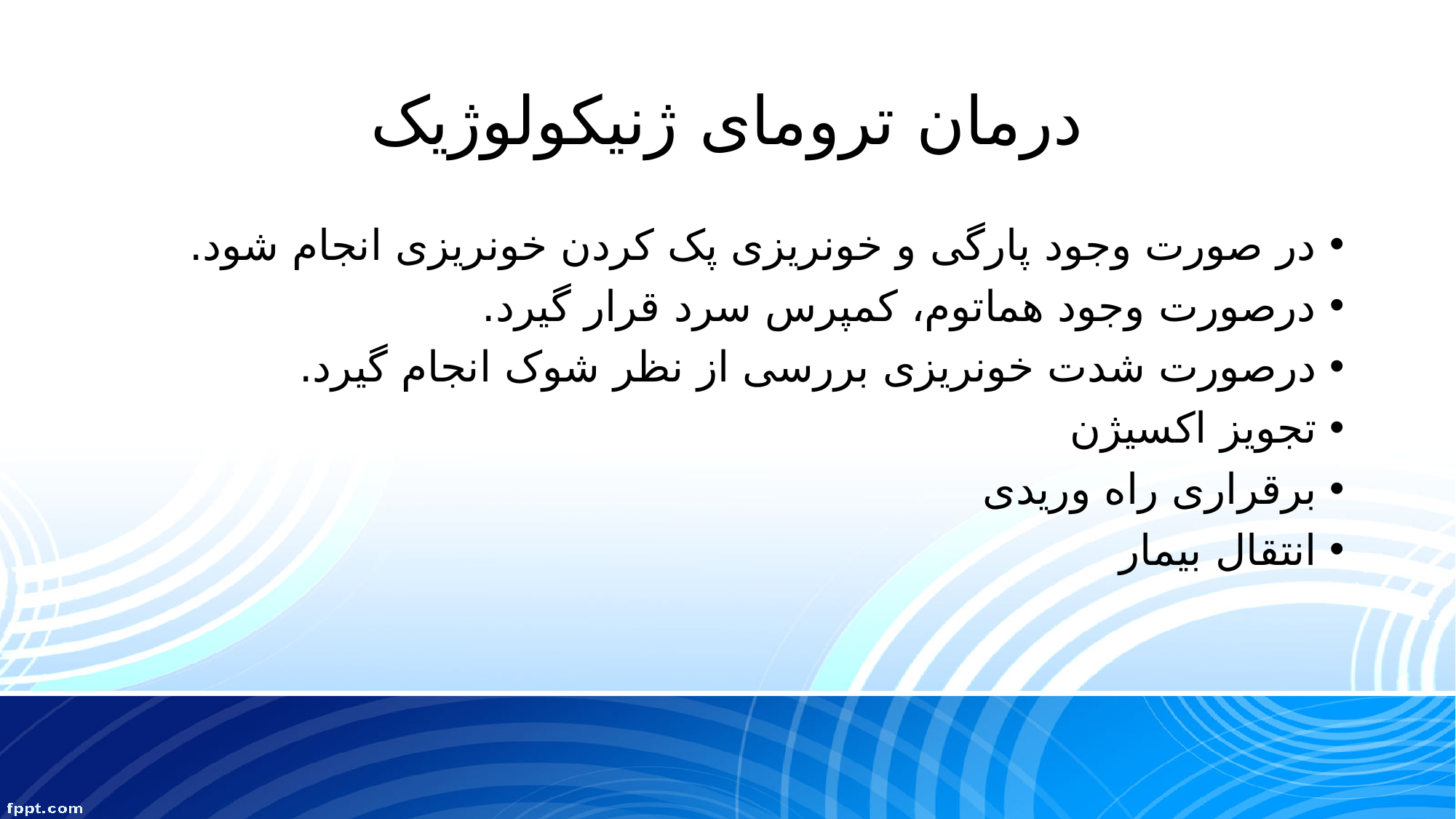

# درمان ترومای ژنیکولوژیک
در صورت وجود پارگی و خونریزی پک کردن خونریزی انجام شود.
درصورت وجود هماتوم، کمپرس سرد قرار گیرد.
درصورت شدت خونریزی بررسی از نظر شوک انجام گیرد.
تجویز اکسیژن
برقراری راه وریدی
انتقال بیمار